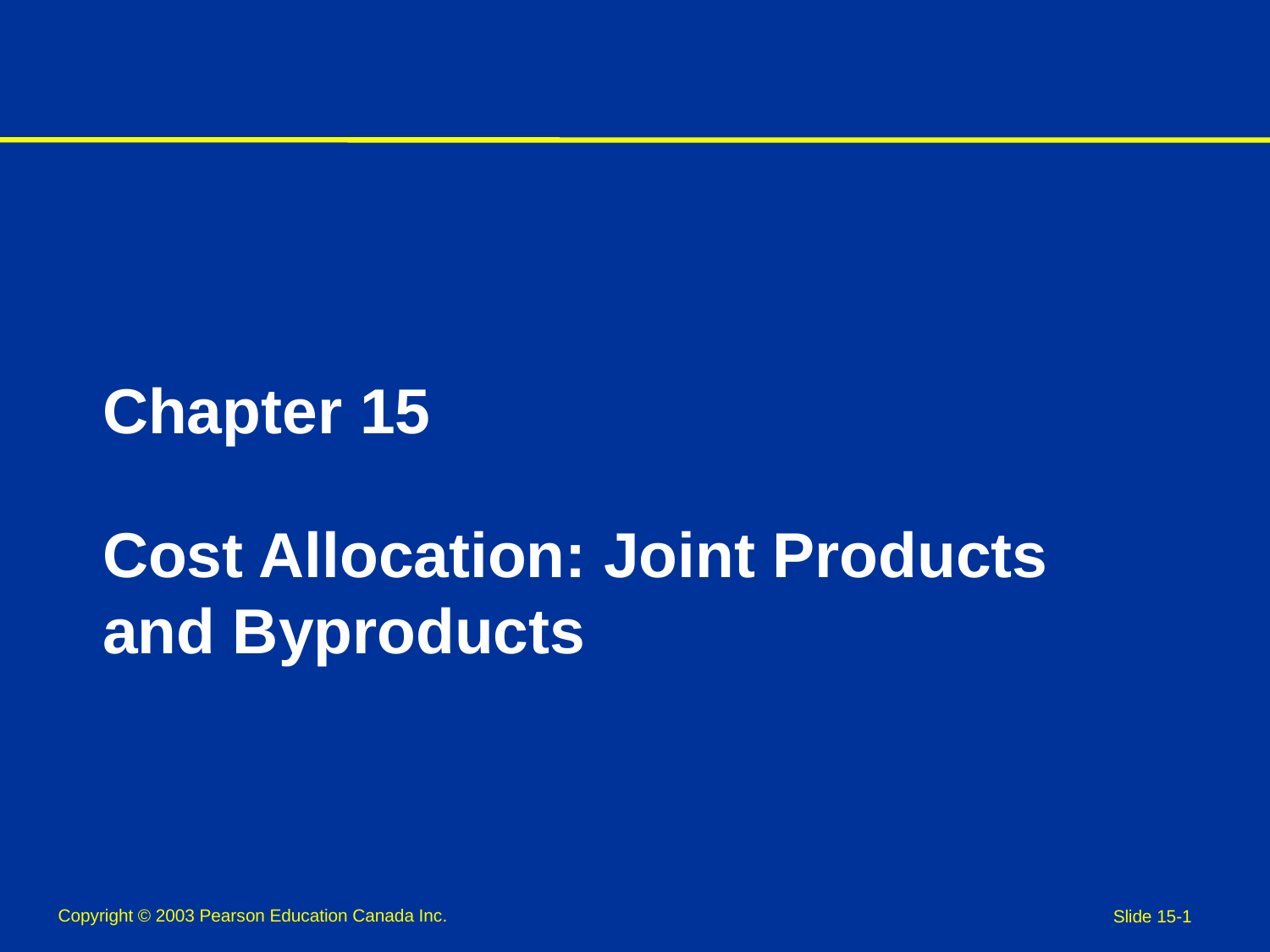

# Chapter 15 Cost Allocation: Joint Products and Byproducts